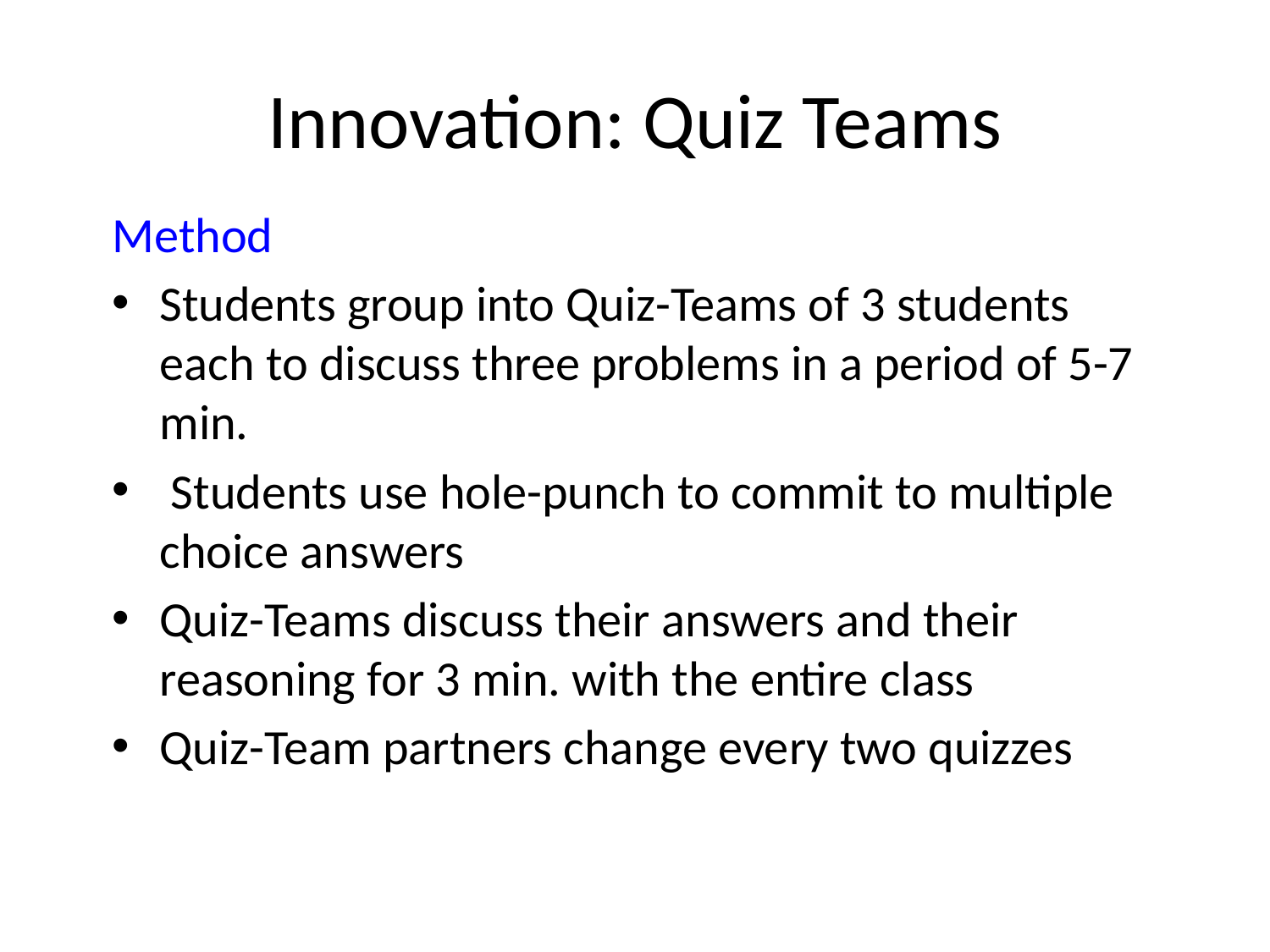

# Innovation: Quiz Teams
Method
Students group into Quiz-Teams of 3 students each to discuss three problems in a period of 5-7 min.
 Students use hole-punch to commit to multiple choice answers
Quiz-Teams discuss their answers and their reasoning for 3 min. with the entire class
Quiz-Team partners change every two quizzes